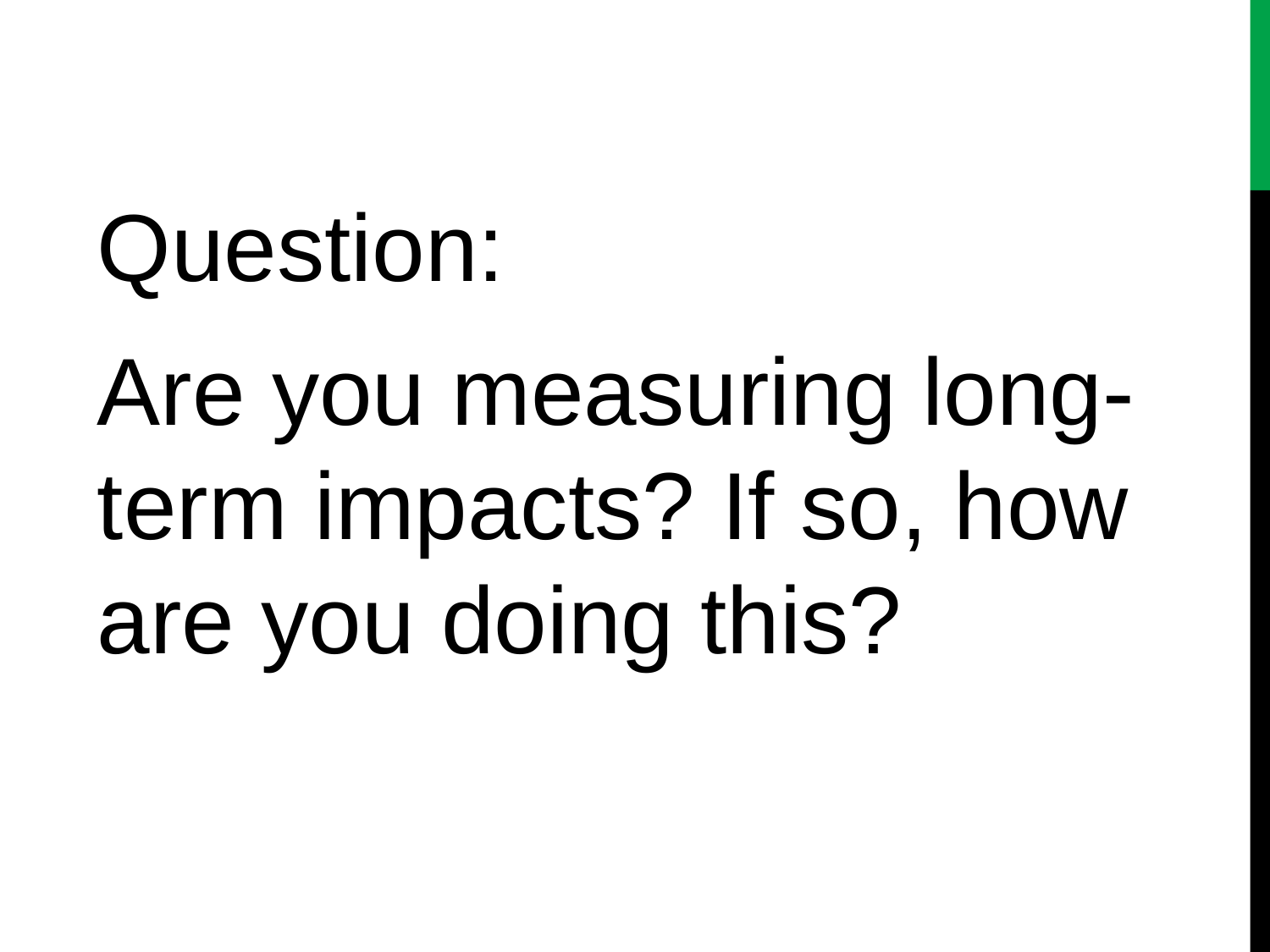

Question:
Are you measuring long-term impacts? If so, how are you doing this?